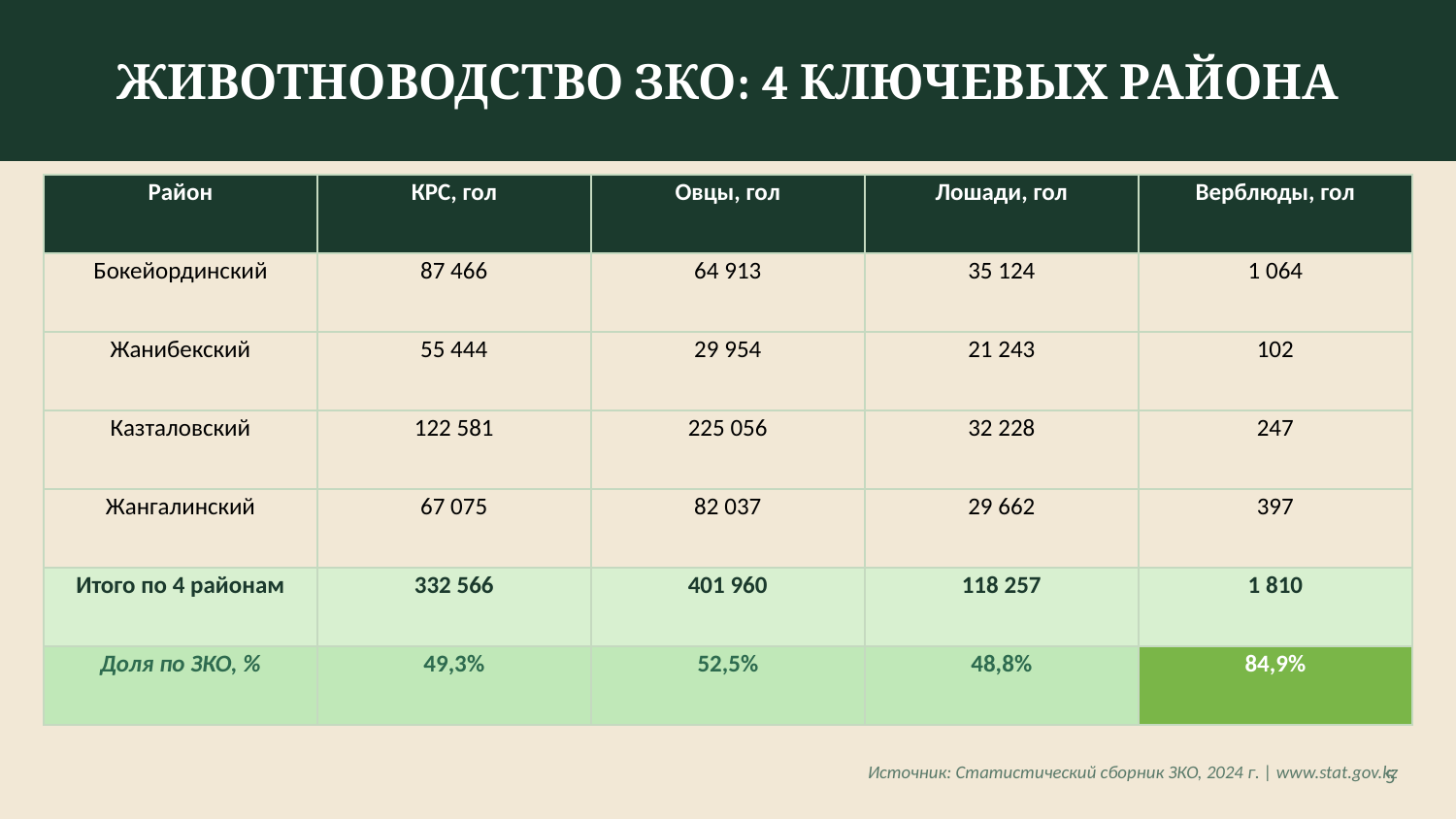

ЖИВОТНОВОДСТВО ЗКО: 4 КЛЮЧЕВЫХ РАЙОНА
| Район | КРС, гол | Овцы, гол | Лошади, гол | Верблюды, гол |
| --- | --- | --- | --- | --- |
| Бокейординский | 87 466 | 64 913 | 35 124 | 1 064 |
| Жанибекский | 55 444 | 29 954 | 21 243 | 102 |
| Казталовский | 122 581 | 225 056 | 32 228 | 247 |
| Жангалинский | 67 075 | 82 037 | 29 662 | 397 |
| Итого по 4 районам | 332 566 | 401 960 | 118 257 | 1 810 |
| Доля по ЗКО, % | 49,3% | 52,5% | 48,8% | 84,9% |
Источник: Статистический сборник ЗКО, 2024 г. | www.stat.gov.kz
5